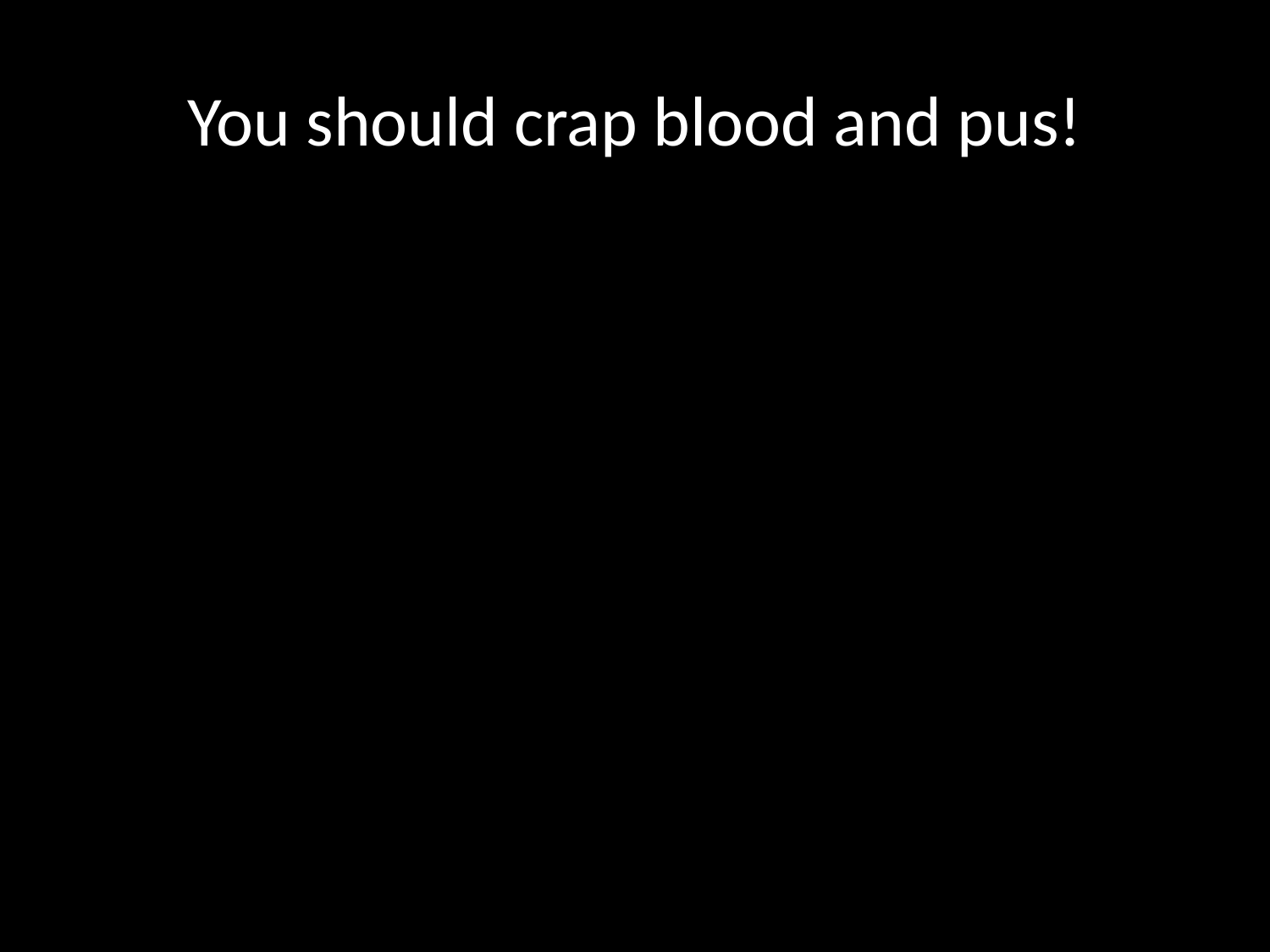

# You should crap blood and pus!